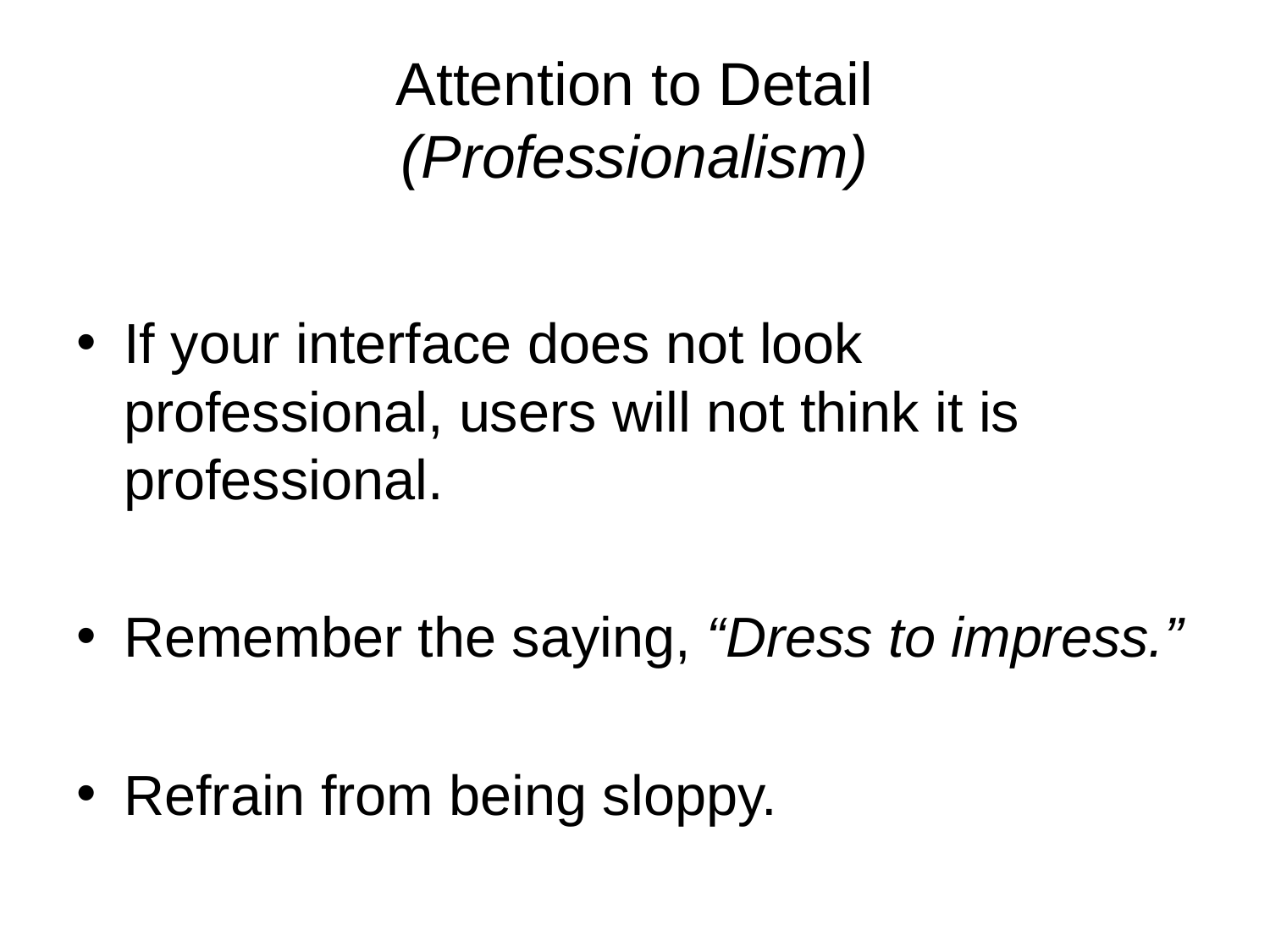

# Attention to Detail (Professionalism)

If your interface does not look professional, users will not think it is professional.

Remember the saying, “Dress to impress.”

Refrain from being sloppy.